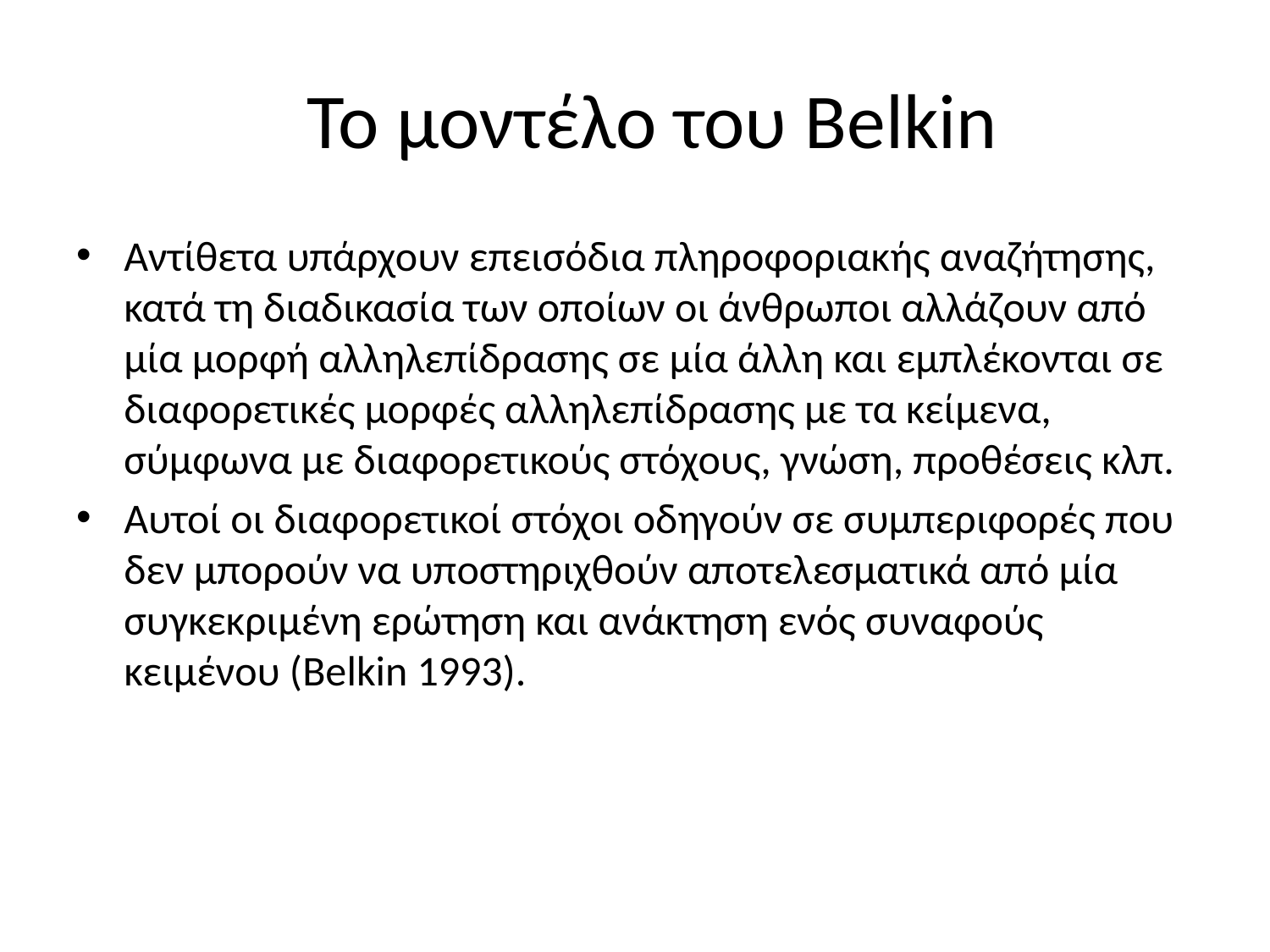

# Το μοντέλο του Belkin
Αντίθετα υπάρχουν επεισόδια πληροφοριακής αναζήτησης, κατά τη διαδικασία των οποίων οι άνθρωποι αλλάζουν από μία μορφή αλληλεπίδρασης σε μία άλλη και εμπλέκονται σε διαφορετικές μορφές αλληλεπίδρασης με τα κείμενα, σύμφωνα με διαφορετικούς στόχους, γνώση, προθέσεις κλπ.
Αυτοί οι διαφορετικοί στόχοι οδηγούν σε συμπεριφορές που δεν μπορούν να υποστηριχθούν αποτελεσματικά από μία συγκεκριμένη ερώτηση και ανάκτηση ενός συναφούς κειμένου (Belkin 1993).